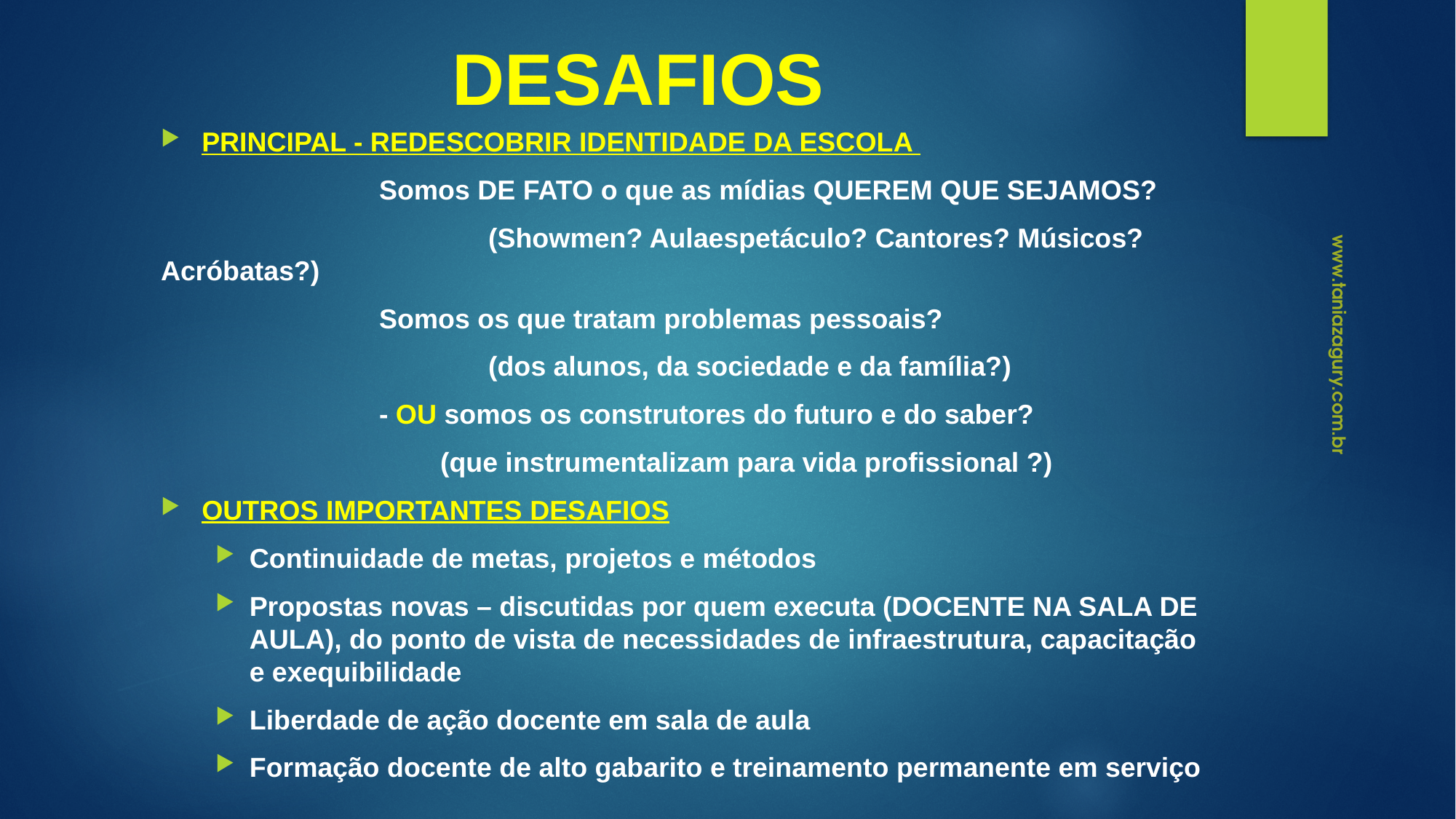

# DESAFIOS
PRINCIPAL - REDESCOBRIR IDENTIDADE DA ESCOLA
		Somos DE FATO o que as mídias QUEREM QUE SEJAMOS?
			(Showmen? Aulaespetáculo? Cantores? Músicos? Acróbatas?)
		Somos os que tratam problemas pessoais?
			(dos alunos, da sociedade e da família?)
		- OU somos os construtores do futuro e do saber?
		        (que instrumentalizam para vida profissional ?)
OUTROS IMPORTANTES DESAFIOS
Continuidade de metas, projetos e métodos
Propostas novas – discutidas por quem executa (DOCENTE NA SALA DE AULA), do ponto de vista de necessidades de infraestrutura, capacitação e exequibilidade
Liberdade de ação docente em sala de aula
Formação docente de alto gabarito e treinamento permanente em serviço

www.taniazagury.com.br